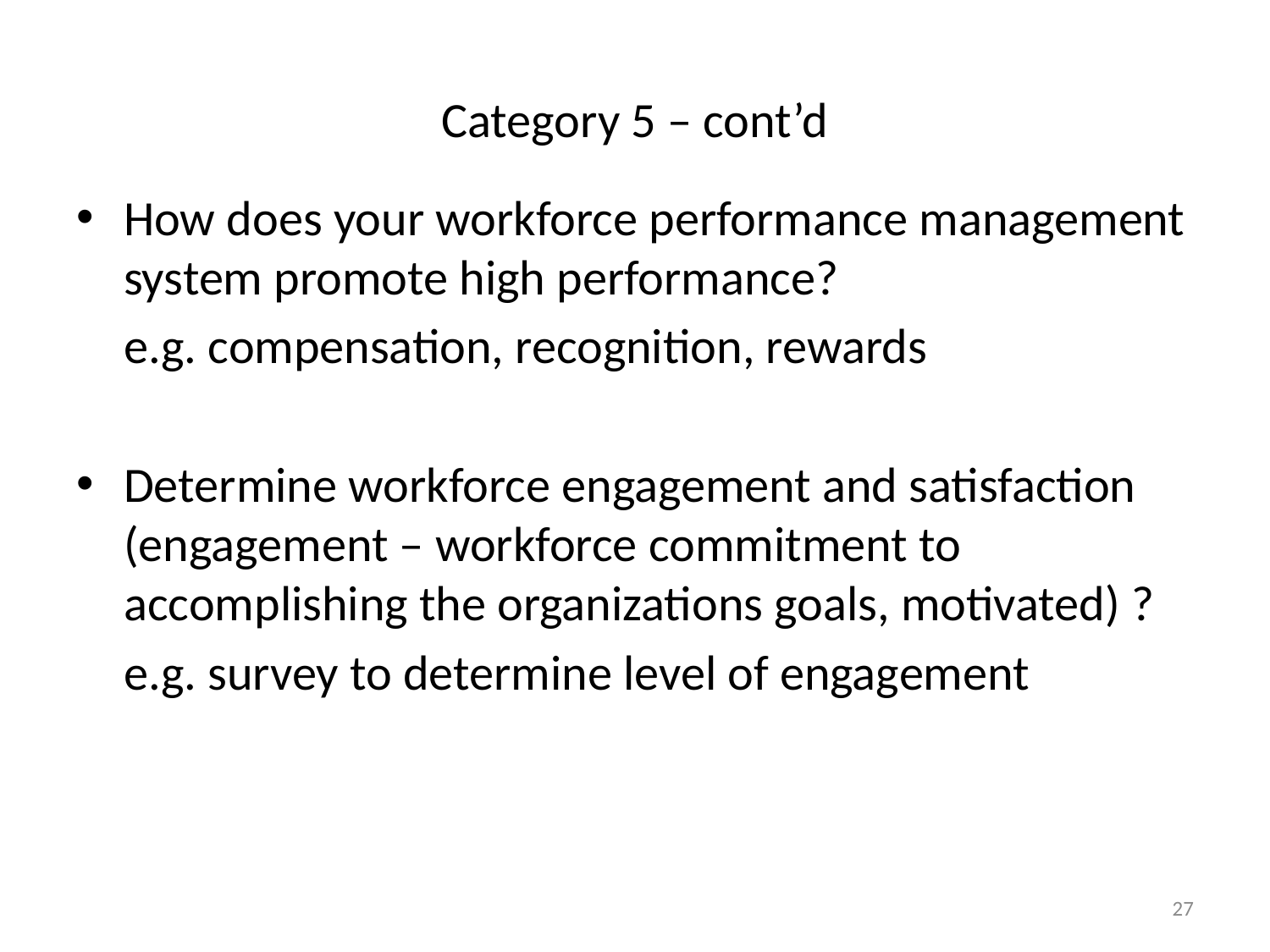

# Category 5 – cont’d
How does your workforce performance management system promote high performance?
	e.g. compensation, recognition, rewards

Determine workforce engagement and satisfaction (engagement – workforce commitment to accomplishing the organizations goals, motivated) ?
	e.g. survey to determine level of engagement

27